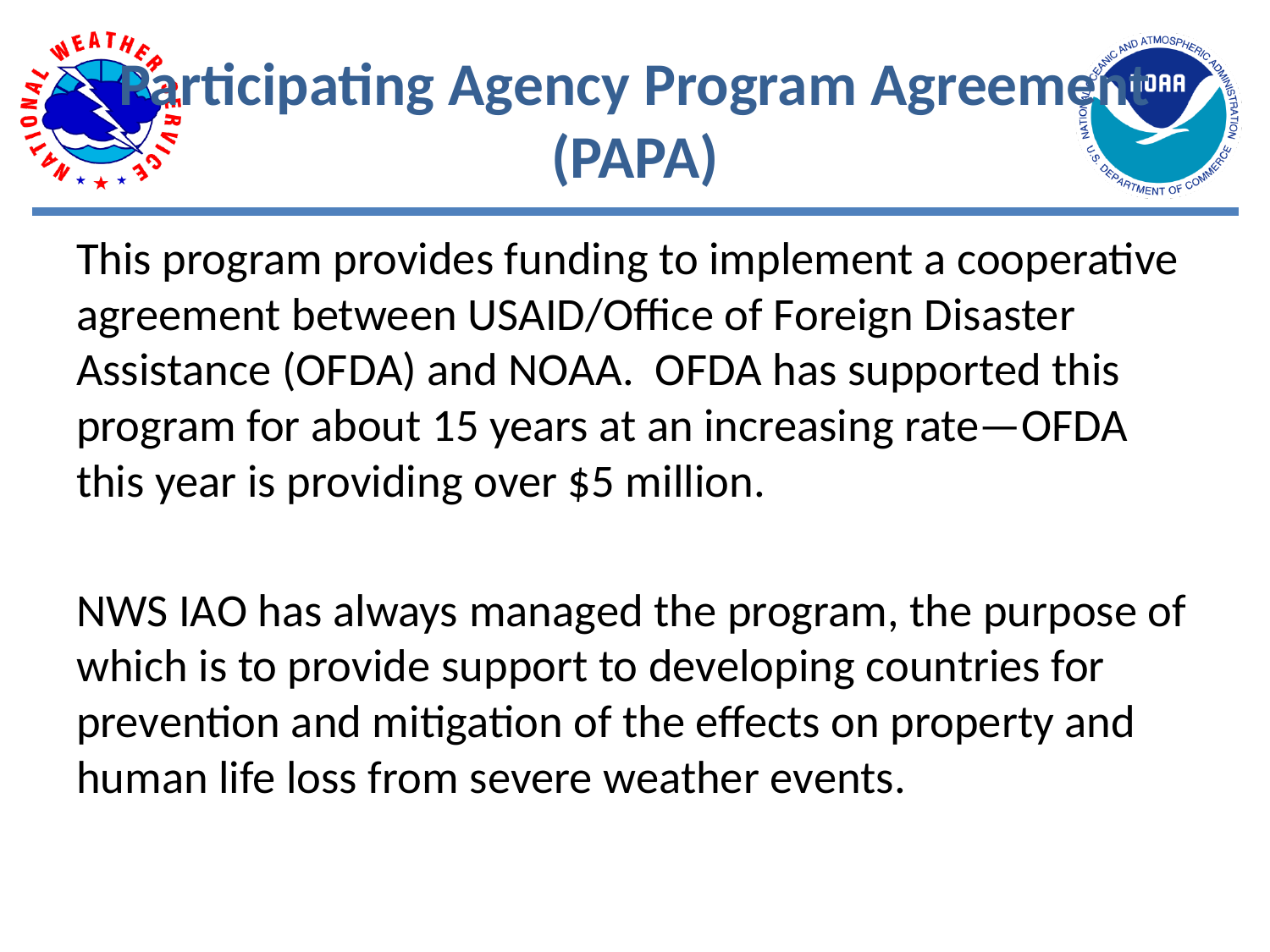

# Participating Agency Program Agreement (PAPA)
This program provides funding to implement a cooperative agreement between USAID/Office of Foreign Disaster Assistance (OFDA) and NOAA.  OFDA has supported this program for about 15 years at an increasing rate—OFDA  this year is providing over $5 million.

NWS IAO has always managed the program, the purpose of which is to provide support to developing countries for prevention and mitigation of the effects on property and human life loss from severe weather events.